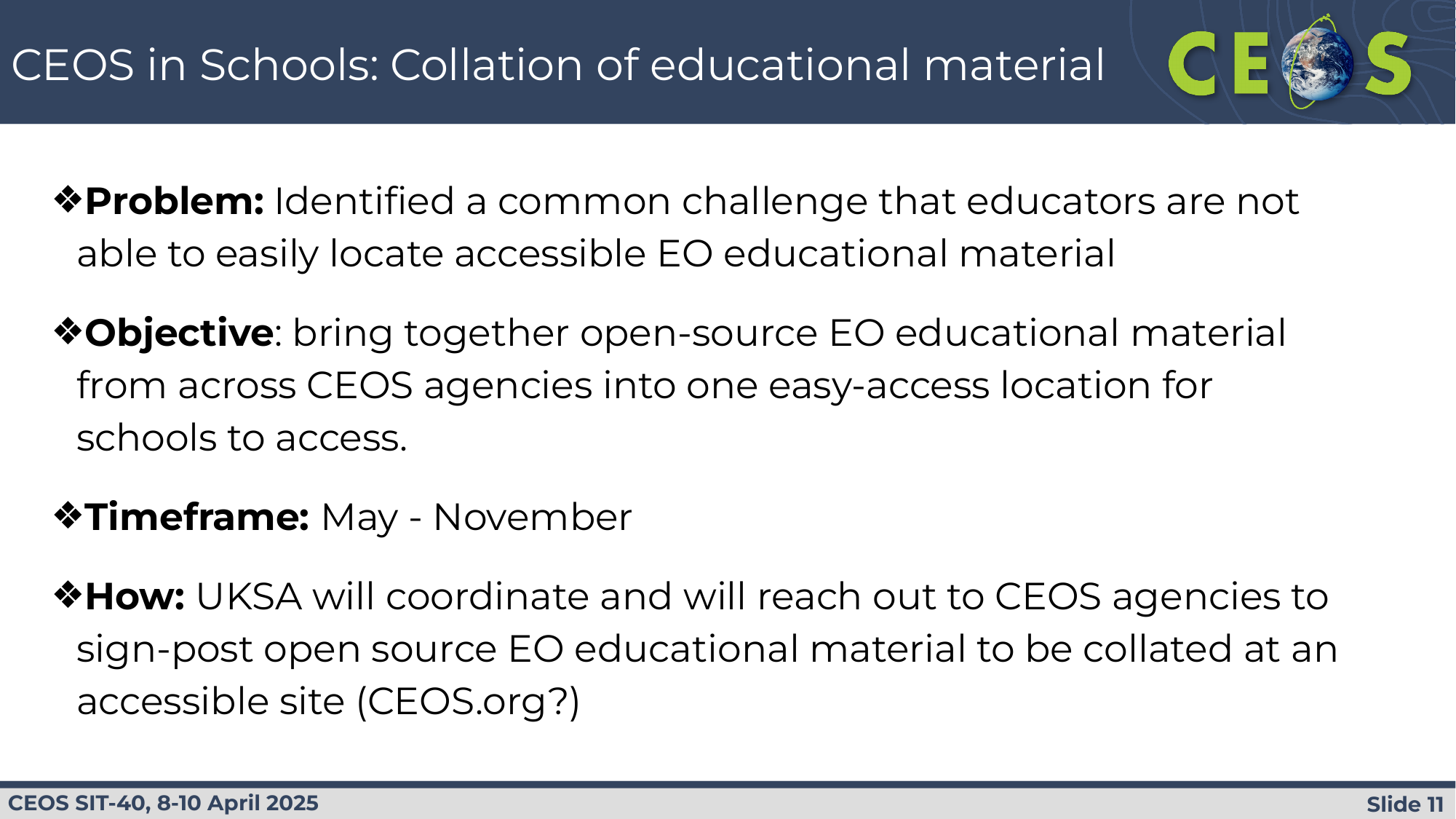

CEOS in Schools: Collation of educational material
Problem: Identified a common challenge that educators are not able to easily locate accessible EO educational material
Objective: bring together open-source EO educational material from across CEOS agencies into one easy-access location for schools to access.
Timeframe: May - November
How: UKSA will coordinate and will reach out to CEOS agencies to sign-post open source EO educational material to be collated at an accessible site (CEOS.org?)